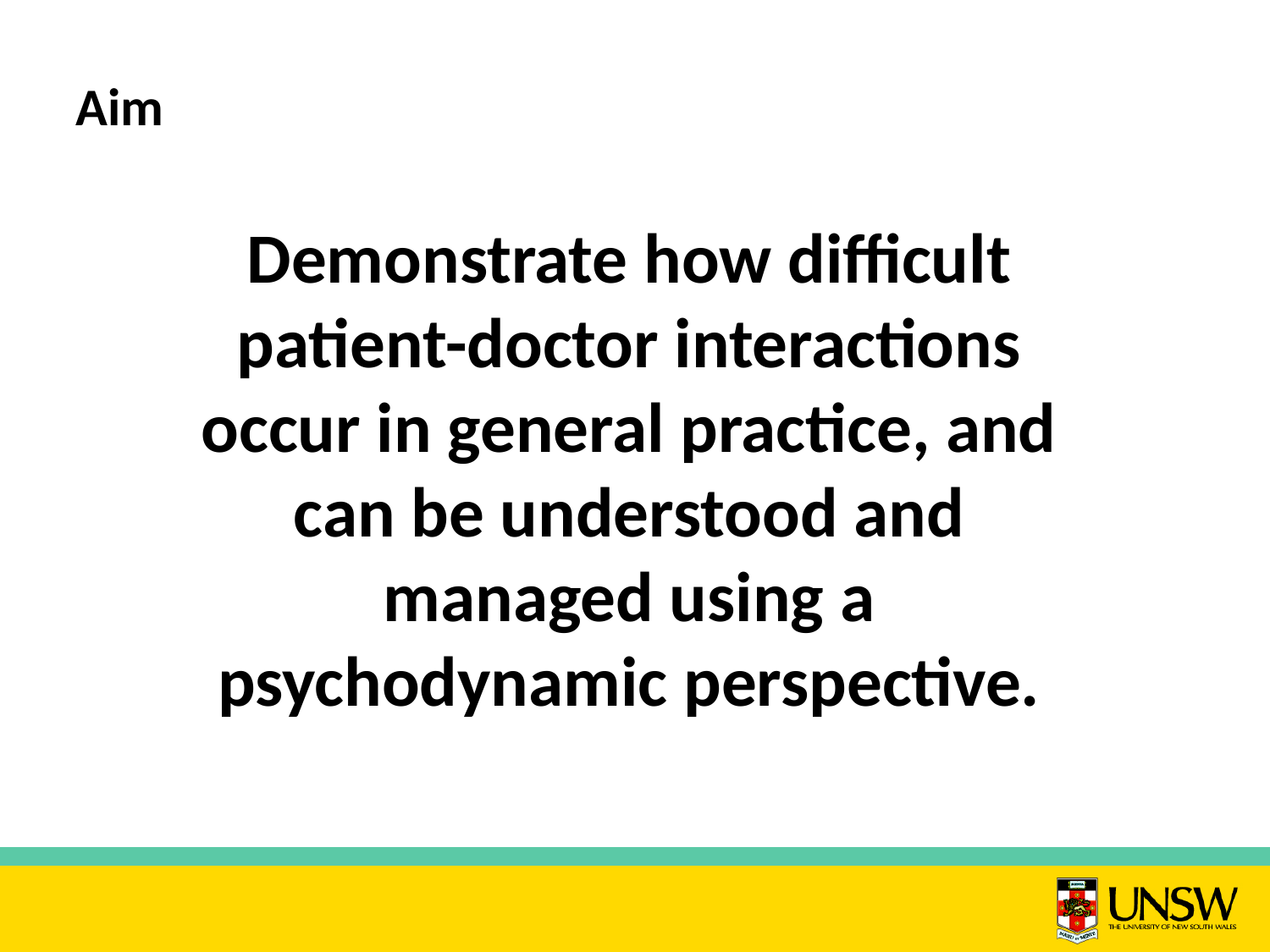

# Aim
Demonstrate how difficult patient-doctor interactions occur in general practice, and can be understood and managed using a psychodynamic perspective.